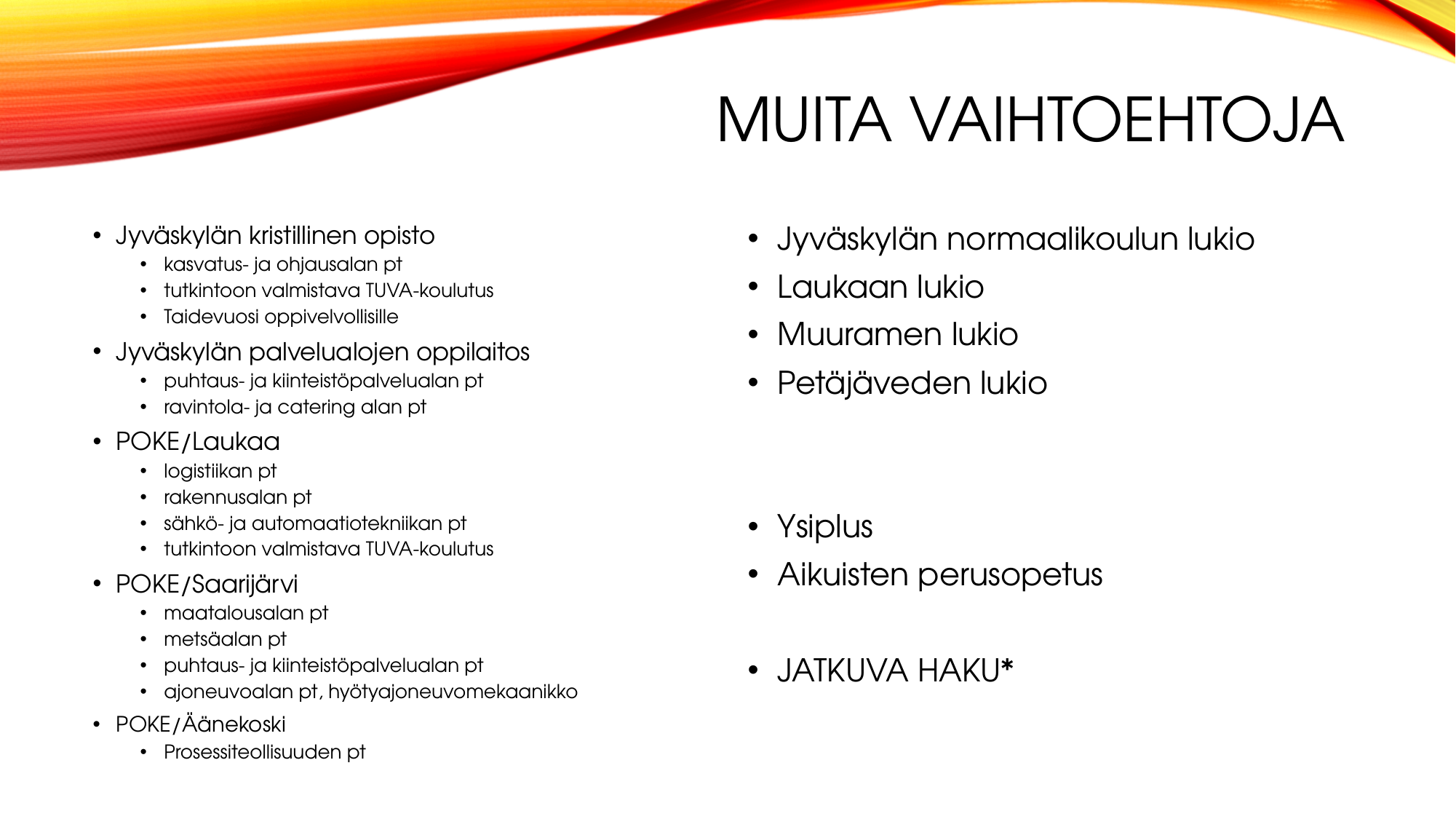

# Muita vaihtoehtoja
Jyväskylän kristillinen opisto
kasvatus- ja ohjausalan pt
tutkintoon valmistava TUVA-koulutus
Taidevuosi oppivelvollisille
Jyväskylän palvelualojen oppilaitos
puhtaus- ja kiinteistöpalvelualan pt
ravintola- ja catering alan pt
POKE/Laukaa
logistiikan pt
rakennusalan pt
sähkö- ja automaatiotekniikan pt
tutkintoon valmistava TUVA-koulutus
POKE/Saarijärvi
maatalousalan pt
metsäalan pt
puhtaus- ja kiinteistöpalvelualan pt
ajoneuvoalan pt, hyötyajoneuvomekaanikko
POKE/Äänekoski
Prosessiteollisuuden pt

Jyväskylän normaalikoulun lukio
Laukaan lukio
Muuramen lukio
Petäjäveden lukio

Ysiplus
Aikuisten perusopetus

JATKUVA HAKU*